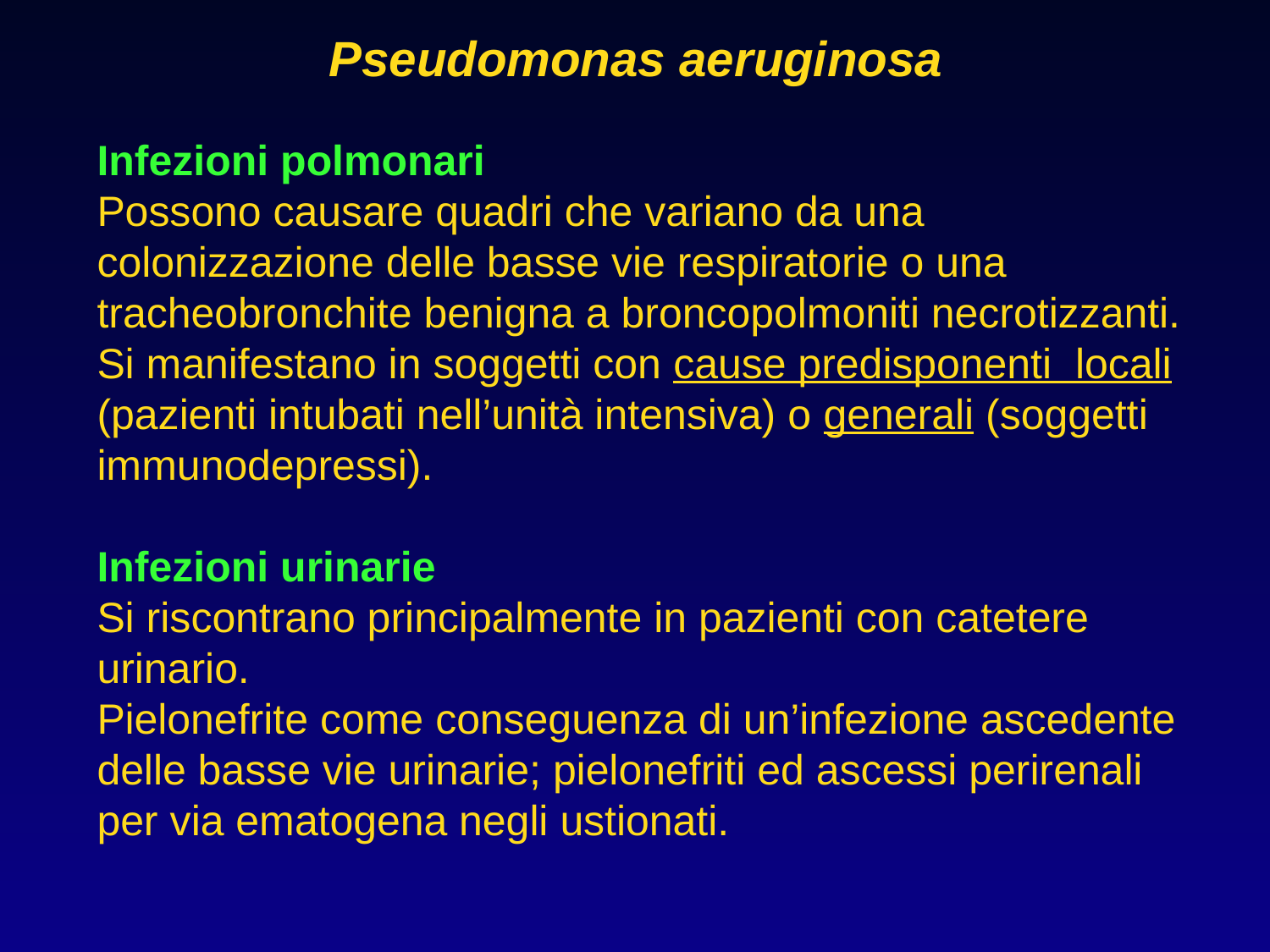

Pseudomonas aeruginosa
Infezioni polmonari
Possono causare quadri che variano da una colonizzazione delle basse vie respiratorie o una tracheobronchite benigna a broncopolmoniti necrotizzanti.
Si manifestano in soggetti con cause predisponenti  locali (pazienti intubati nell’unità intensiva) o generali (soggetti immunodepressi).

Infezioni urinarie
Si riscontrano principalmente in pazienti con catetere urinario.
Pielonefrite come conseguenza di un’infezione ascedente delle basse vie urinarie; pielonefriti ed ascessi perirenali per via ematogena negli ustionati.